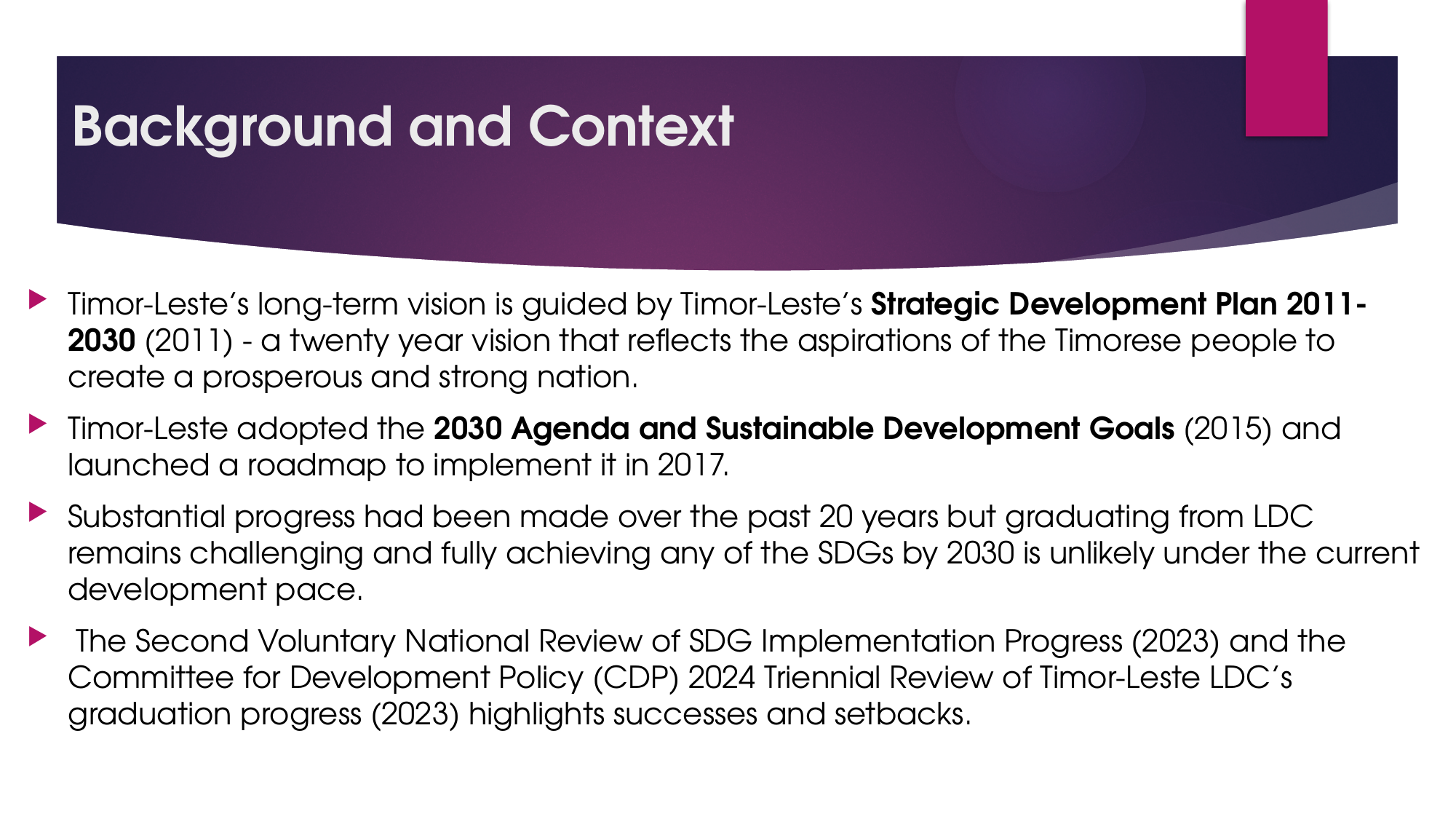

# Background and Context
Timor-Leste’s long-term vision is guided by Timor-Leste’s Strategic Development Plan 2011-2030 (2011) - a twenty year vision that reflects the aspirations of the Timorese people to create a prosperous and strong nation.
Timor-Leste adopted the 2030 Agenda and Sustainable Development Goals (2015) and launched a roadmap to implement it in 2017.
Substantial progress had been made over the past 20 years but graduating from LDC remains challenging and fully achieving any of the SDGs by 2030 is unlikely under the current development pace.
 The Second Voluntary National Review of SDG Implementation Progress (2023) and the Committee for Development Policy (CDP) 2024 Triennial Review of Timor-Leste LDC’s graduation progress (2023) highlights successes and setbacks.